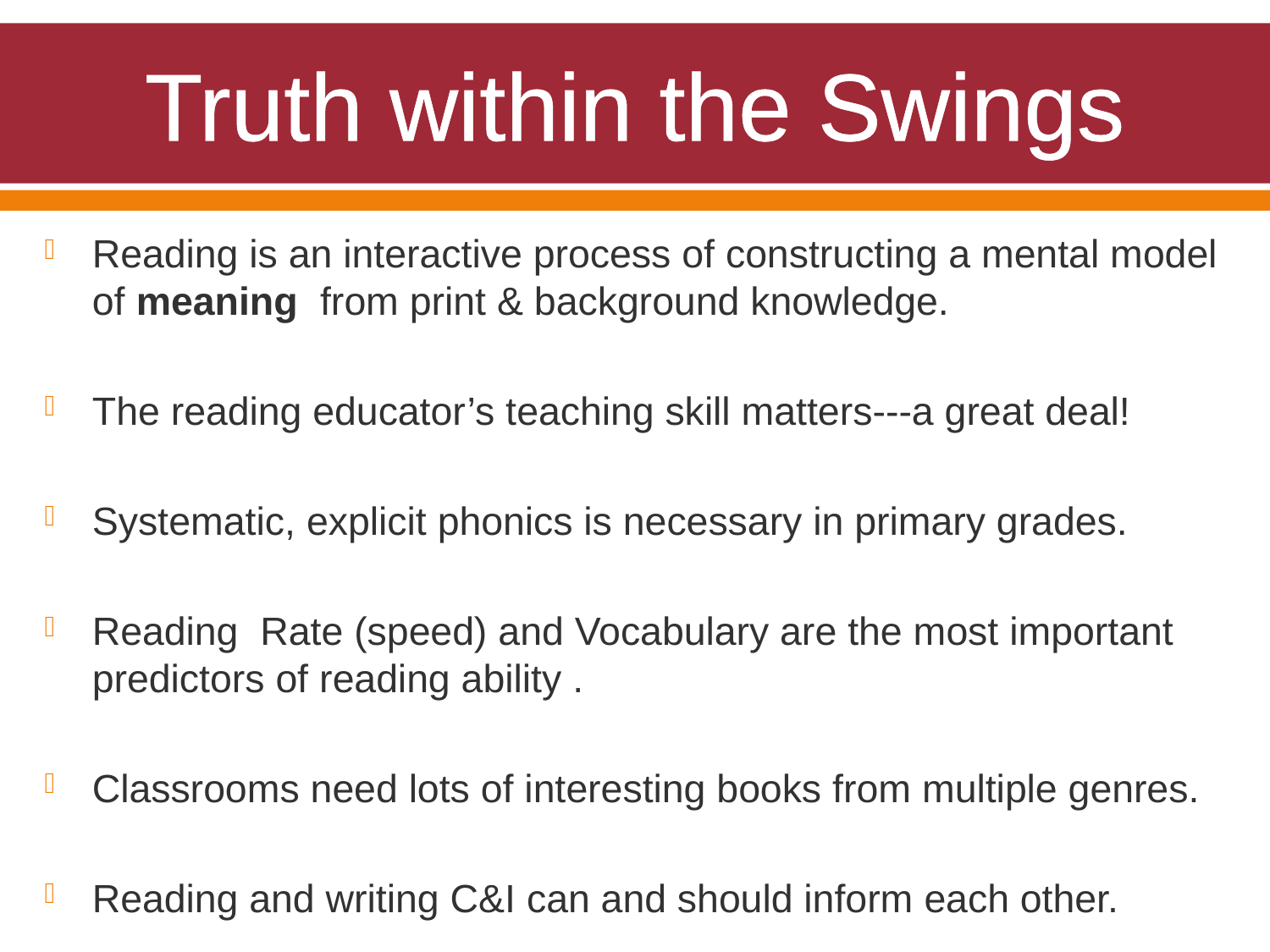

# Truth within the Swings
Reading is an interactive process of constructing a mental model of meaning  from print & background knowledge.

The reading educator’s teaching skill matters---a great deal!

Systematic, explicit phonics is necessary in primary grades.

Reading  Rate (speed) and Vocabulary are the most important predictors of reading ability .

Classrooms need lots of interesting books from multiple genres.

Reading and writing C&I can and should inform each other.